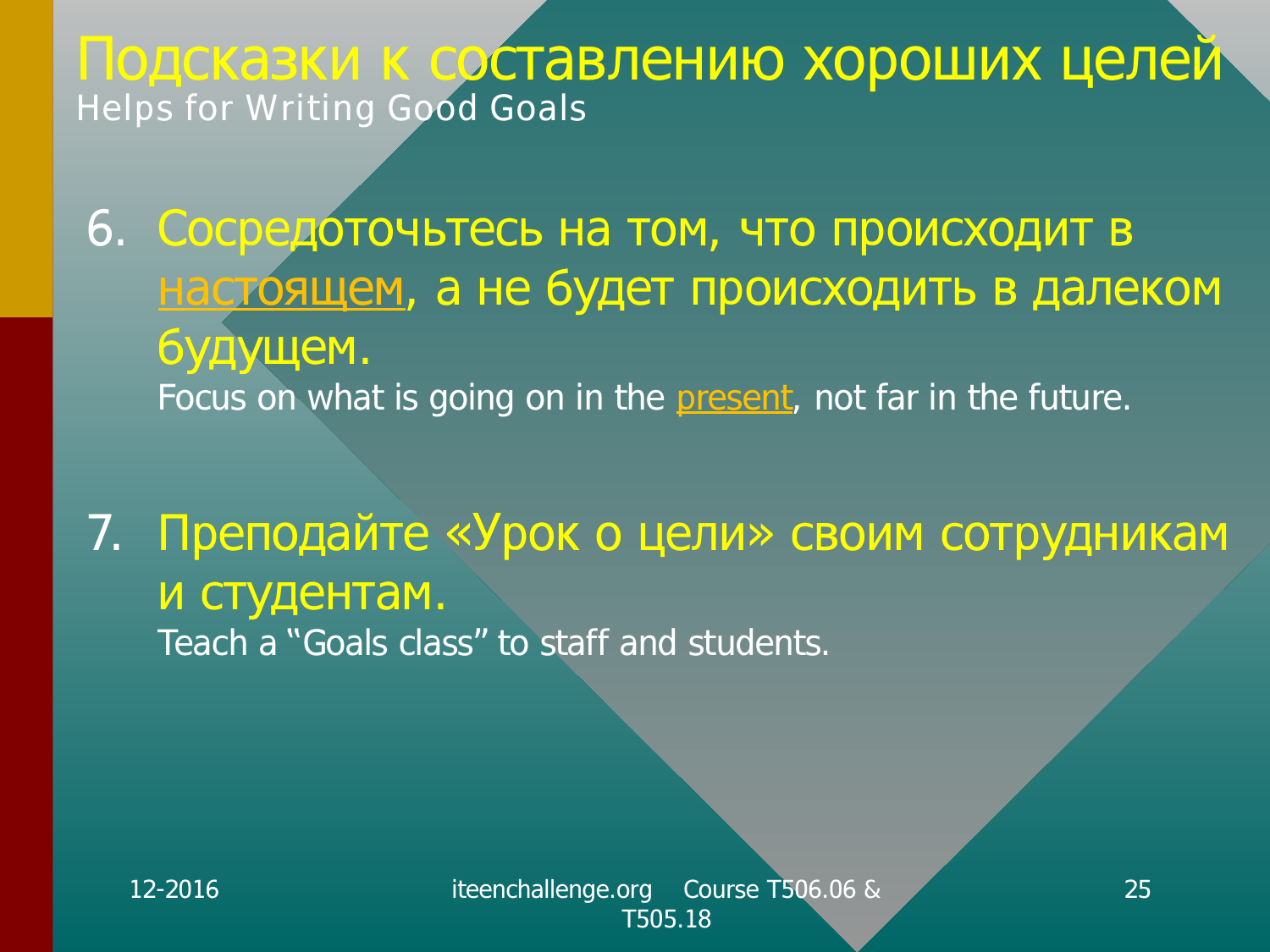

# Подсказки к составлению хороших целей Helps for Writing Good Goals
Сосредоточьтесь на том, что происходит в настоящем, а не будет происходить в далеком будущем.
Focus on what is going on in the present, not far in the future.
Преподайте «Урок о цели» своим сотрудникам и студентам.
Teach a “Goals class” to staff and students.

12-2016
iteenchallenge.org    Course T506.06 & T505.18
25